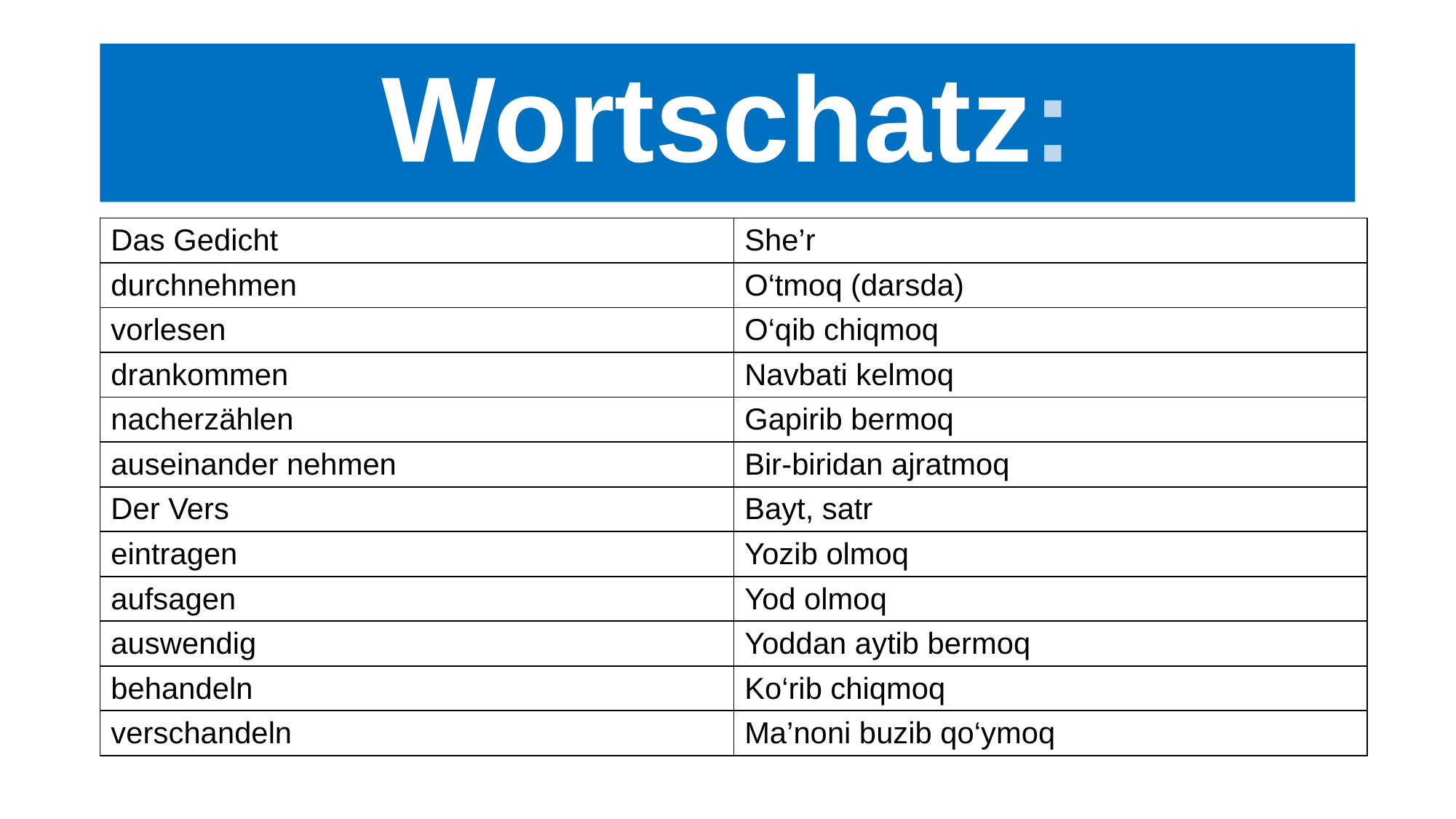

# Wortschatz:
| Das Gedicht | She’r |
| --- | --- |
| durchnehmen | O‘tmoq (darsda) |
| vorlesen | O‘qib chiqmoq |
| drankommen | Navbati kelmoq |
| nacherzählen | Gapirib bermoq |
| auseinander nehmen | Bir-biridan ajratmoq |
| Der Vers | Bayt, satr |
| eintragen | Yozib olmoq |
| aufsagen | Yod olmoq |
| auswendig | Yoddan aytib bermoq |
| behandeln | Ko‘rib chiqmoq |
| verschandeln | Ma’noni buzib qo‘ymoq |